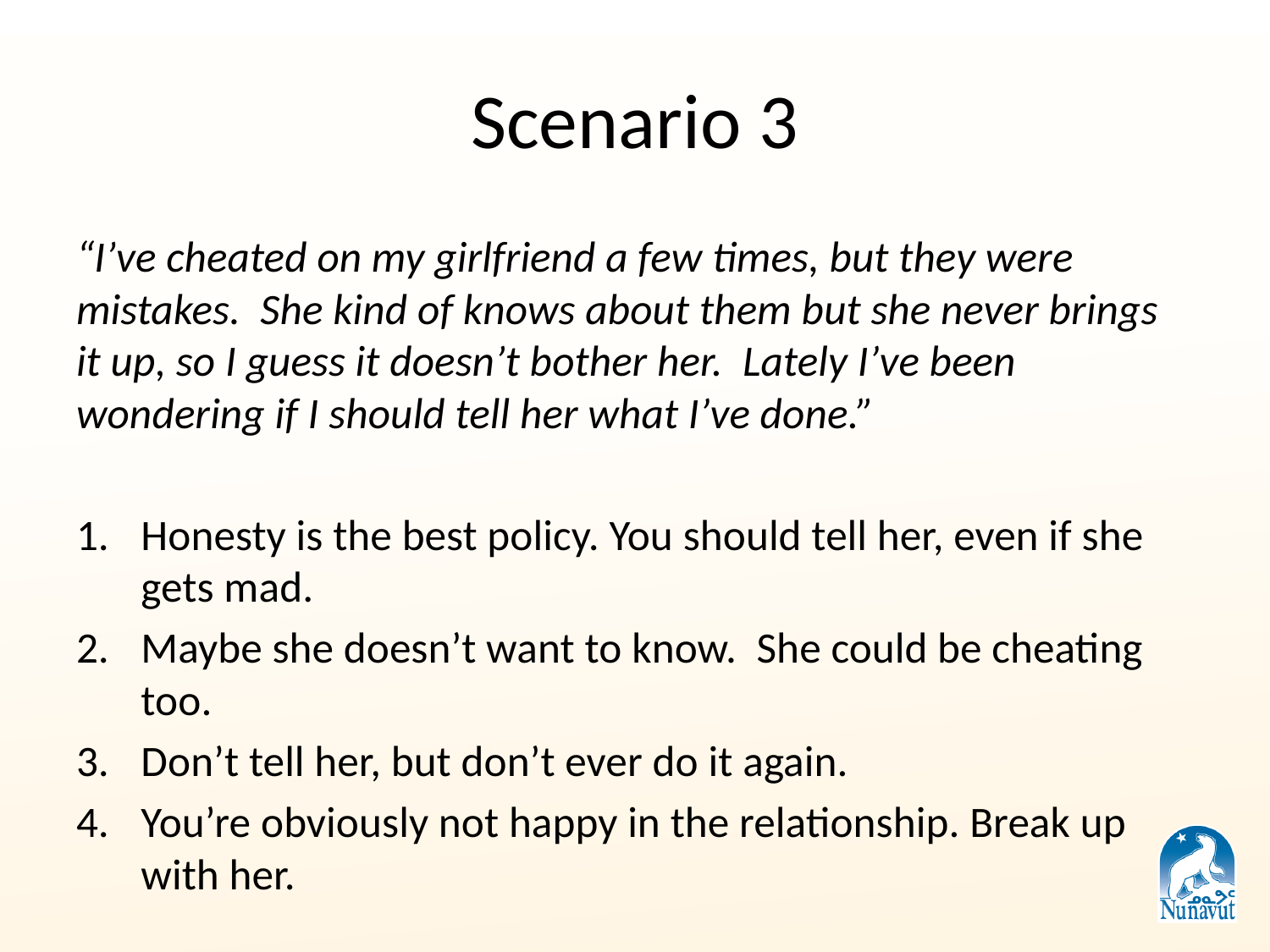

# Scenario 3
“I’ve cheated on my girlfriend a few times, but they were mistakes.  She kind of knows about them but she never brings it up, so I guess it doesn’t bother her.  Lately I’ve been wondering if I should tell her what I’ve done.”

Honesty is the best policy. You should tell her, even if she gets mad.
Maybe she doesn’t want to know.  She could be cheating too.
Don’t tell her, but don’t ever do it again.
You’re obviously not happy in the relationship. Break up with her.